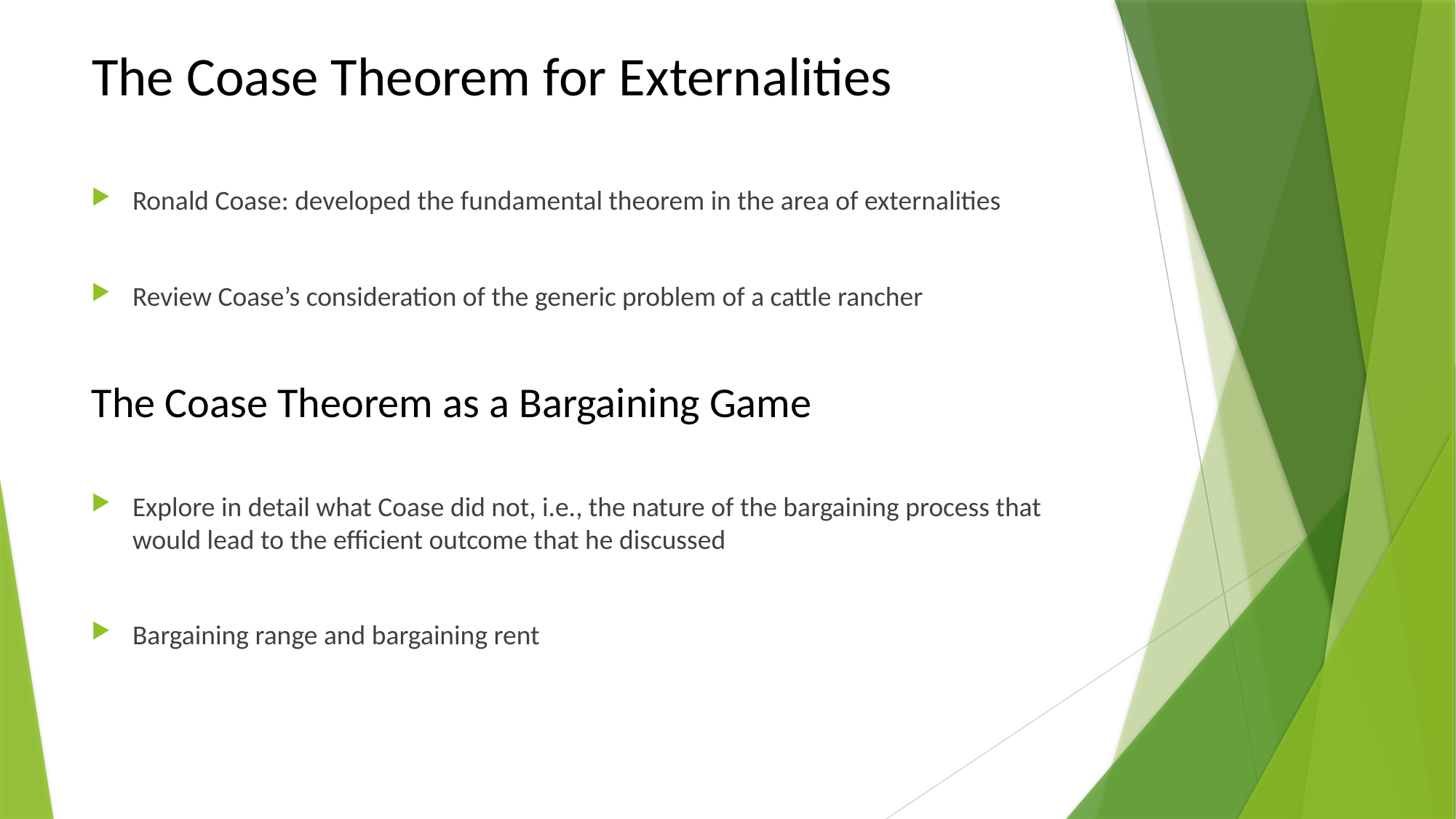

# The Coase Theorem for Externalities
Ronald Coase: developed the fundamental theorem in the area of externalities

Review Coase’s consideration of the generic problem of a cattle rancher

The Coase Theorem as a Bargaining Game

Explore in detail what Coase did not, i.e., the nature of the bargaining process that would lead to the efficient outcome that he discussed

Bargaining range and bargaining rent